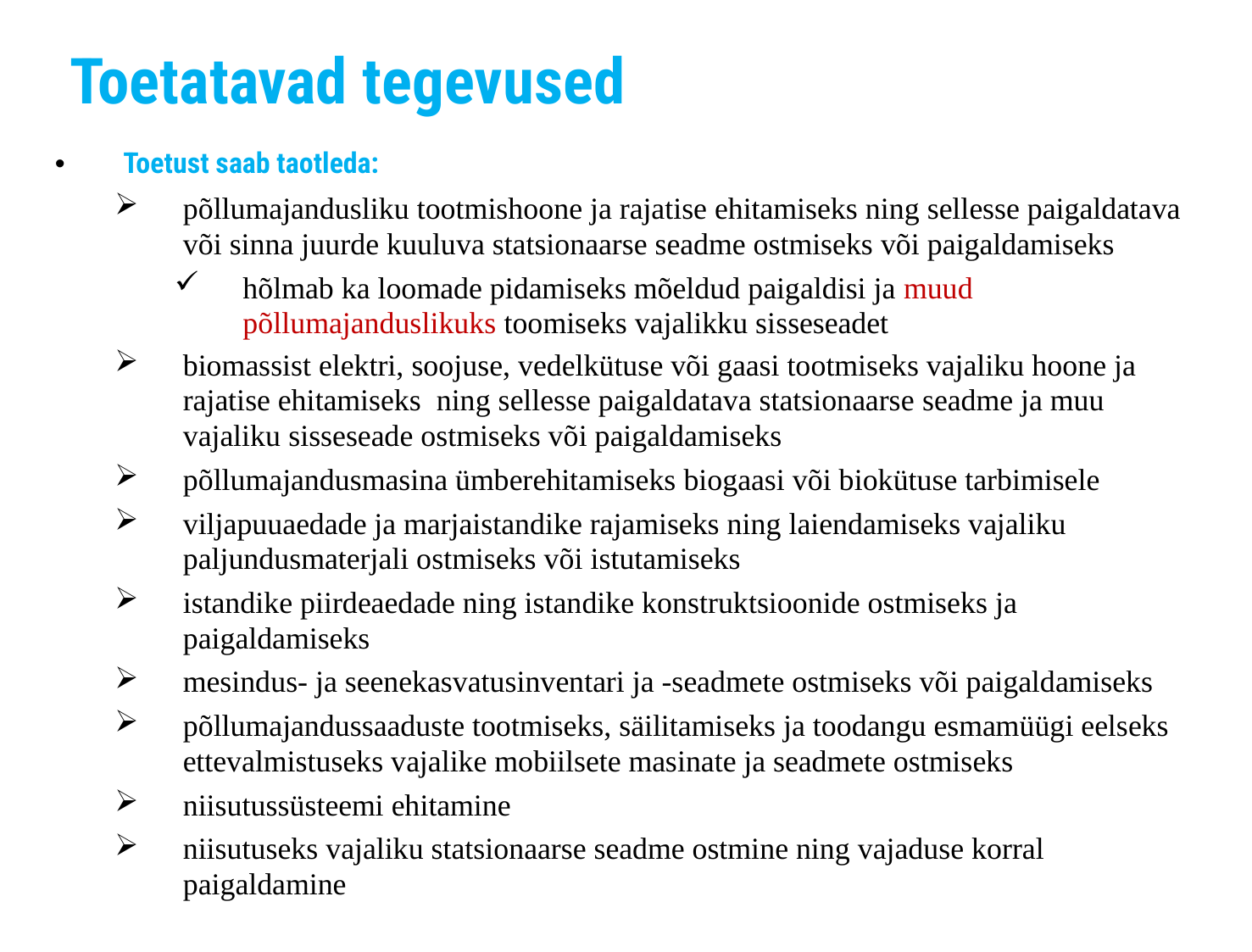

# Toetatavad tegevused
Toetust saab taotleda:
põllumajandusliku tootmishoone ja rajatise ehitamiseks ning sellesse paigaldatava või sinna juurde kuuluva statsionaarse seadme ostmiseks või paigaldamiseks
hõlmab ka loomade pidamiseks mõeldud paigaldisi ja muud põllumajanduslikuks toomiseks vajalikku sisseseadet
biomassist elektri, soojuse, vedelkütuse või gaasi tootmiseks vajaliku hoone ja rajatise ehitamiseks  ning sellesse paigaldatava statsionaarse seadme ja muu vajaliku sisseseade ostmiseks või paigaldamiseks
põllumajandusmasina ümberehitamiseks biogaasi või biokütuse tarbimisele
viljapuuaedade ja marjaistandike rajamiseks ning laiendamiseks vajaliku paljundusmaterjali ostmiseks või istutamiseks
istandike piirdeaedade ning istandike konstruktsioonide ostmiseks ja paigaldamiseks
mesindus- ja seenekasvatusinventari ja -seadmete ostmiseks või paigaldamiseks
põllumajandussaaduste tootmiseks, säilitamiseks ja toodangu esmamüügi eelseks ettevalmistuseks vajalike mobiilsete masinate ja seadmete ostmiseks
niisutussüsteemi ehitamine
niisutuseks vajaliku statsionaarse seadme ostmine ning vajaduse korral paigaldamine